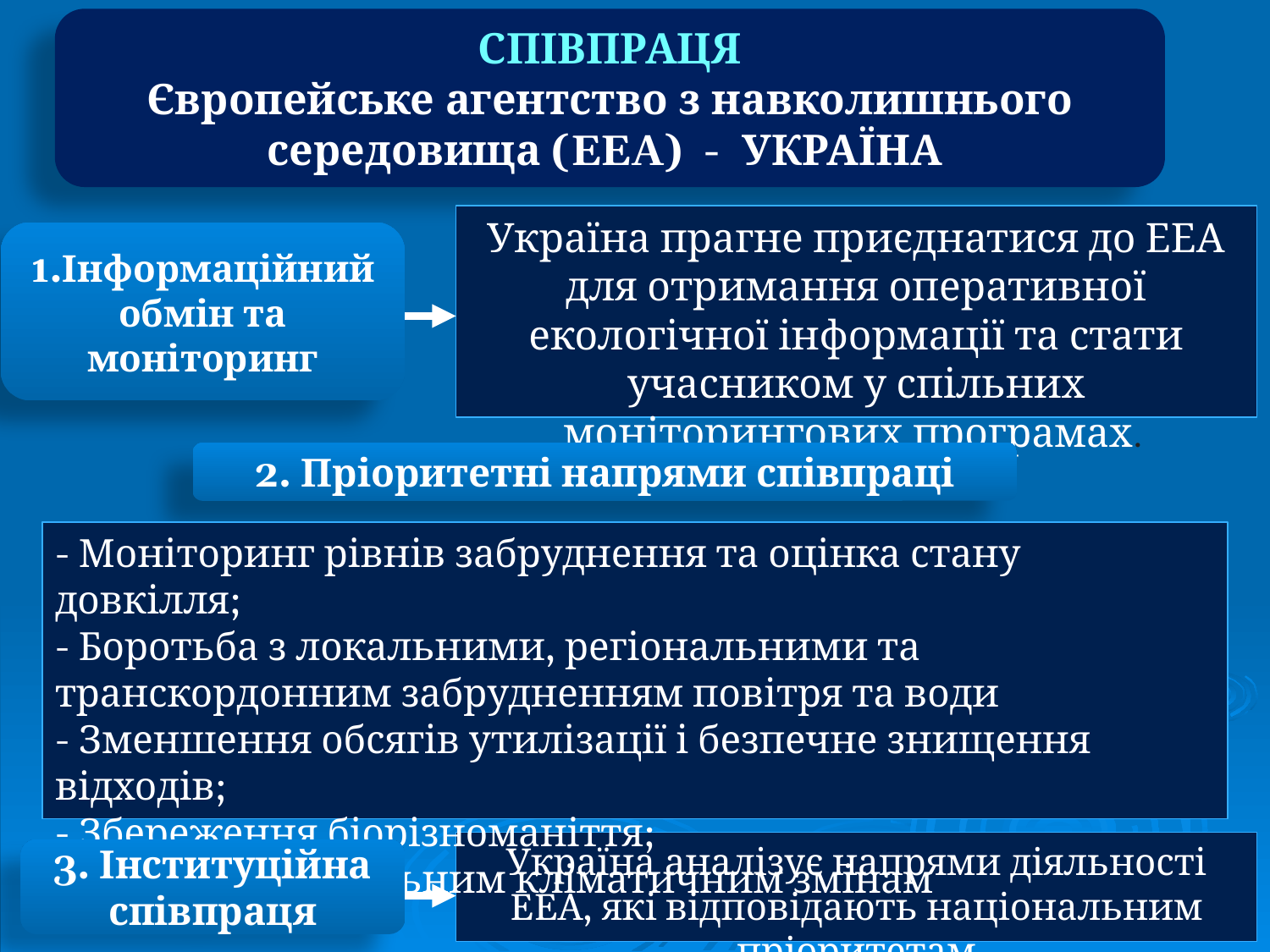

СПІВПРАЦЯ
Європейське агентство з навколишнього середовища (EEA)  -  УКРАЇНА
Україна прагне приєднатися до ЕЕА для отримання оперативної екологічної інформації та стати учасником у спільних моніторингових програмах.

1.Інформаційний обмін та моніторинг
2. Пріоритетні напрями співпраці
- Моніторинг рівнів забруднення та оцінка стану довкілля;
- Боротьба з локальними, регіональними та транскордонним забрудненням повітря та води
- Зменшення обсягів утилізації і безпечне знищення відходів;
- Збереження біорізноманіття;
- Протидія глобальним кліматичним змінам

Україна аналізує напрями діяльності EEA, які відповідають національним пріоритетам
3. Інституційна співпраця